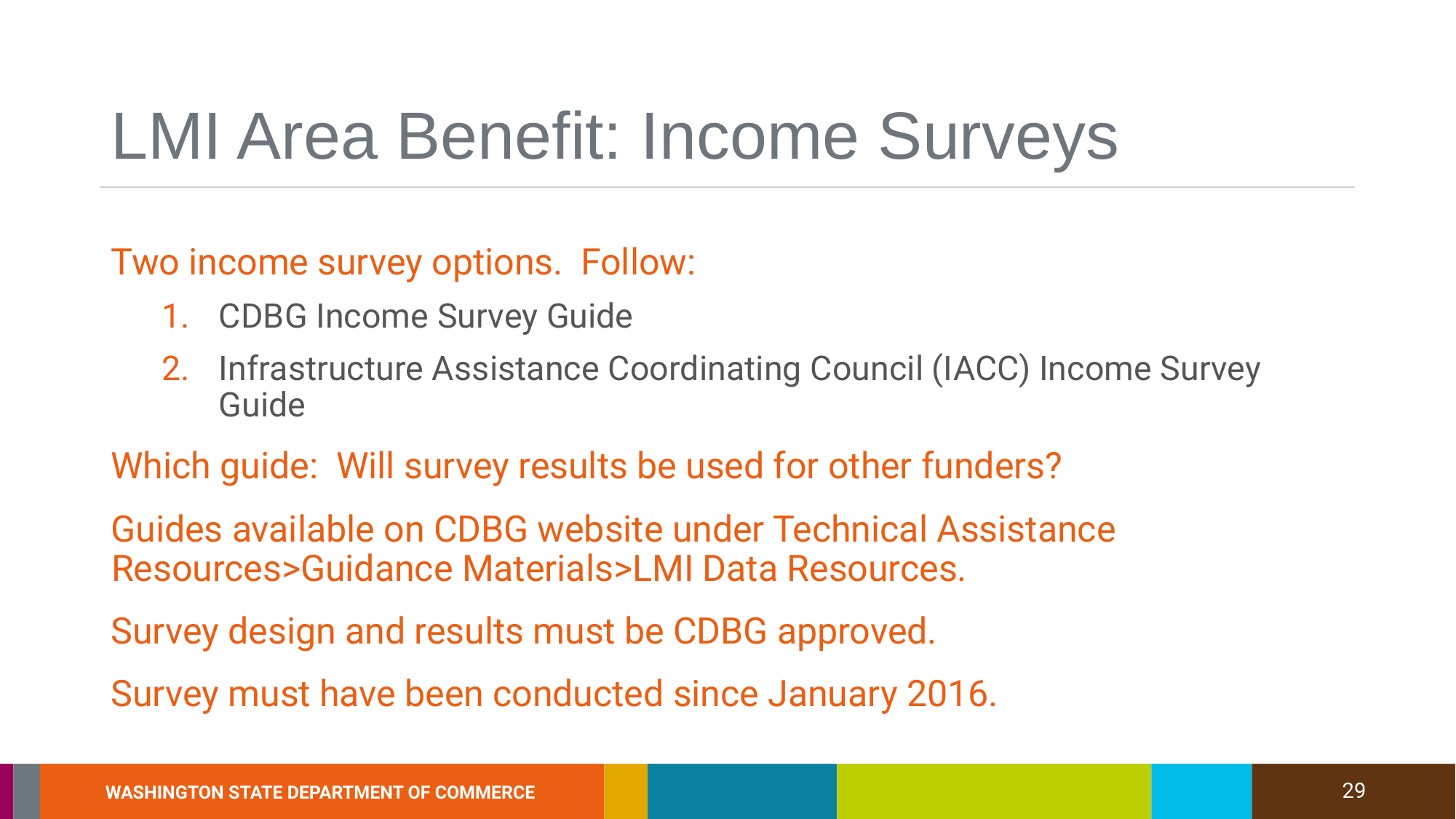

# LMI Area Benefit: Income Surveys
Two income survey options.  Follow:
CDBG Income Survey Guide
Infrastructure Assistance Coordinating Council (IACC) Income Survey Guide
Which guide:  Will survey results be used for other funders?
Guides available on CDBG website under Technical Assistance Resources>Guidance Materials>LMI Data Resources.
Survey design and results must be CDBG approved.
Survey must have been conducted since January 2016.